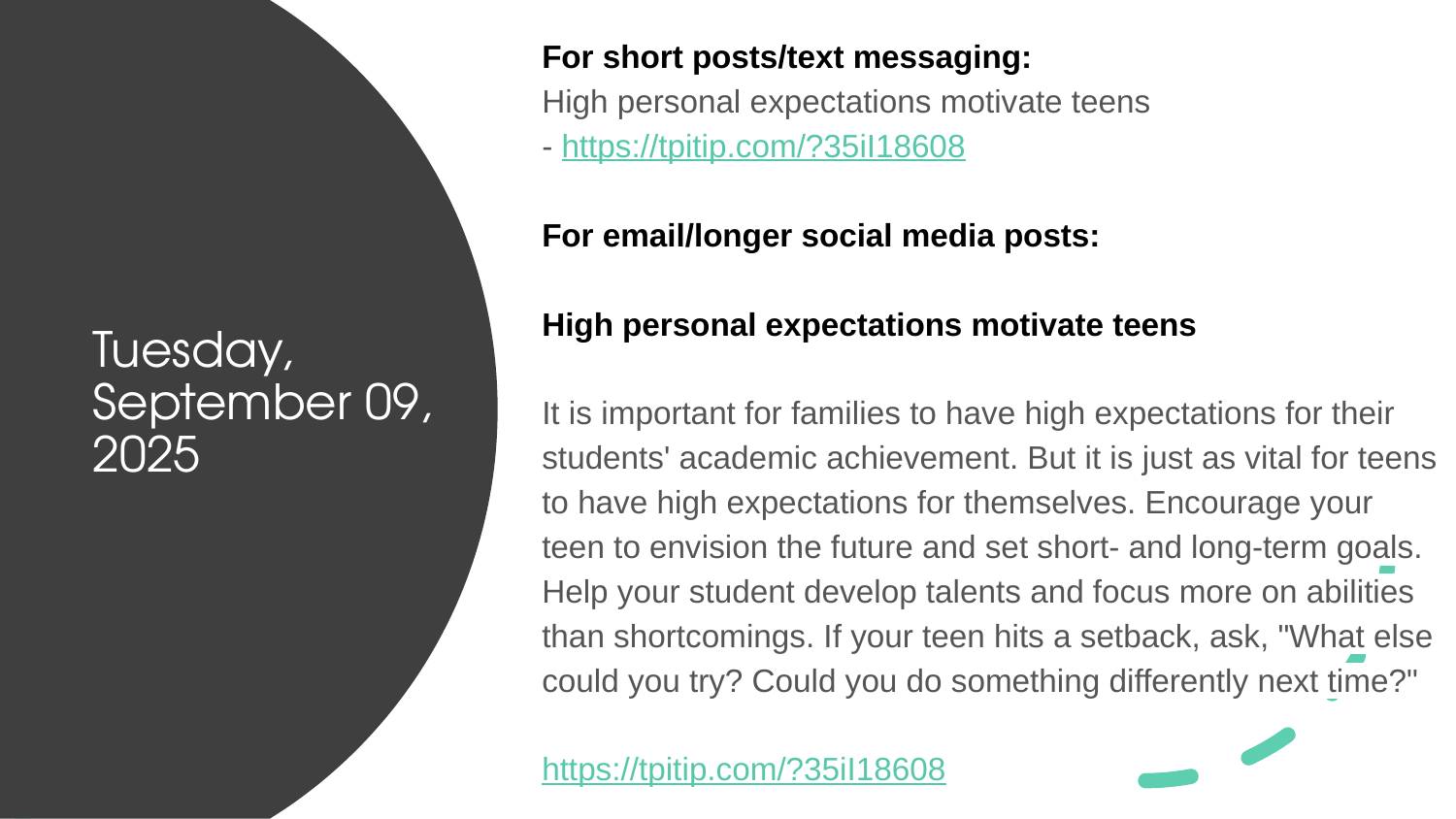

For short posts/text messaging:
High personal expectations motivate teens
- https://tpitip.com/?35iI18608

For email/longer social media posts:

High personal expectations motivate teens

It is important for families to have high expectations for their students' academic achievement. But it is just as vital for teens to have high expectations for themselves. Encourage your teen to envision the future and set short- and long-term goals. Help your student develop talents and focus more on abilities than shortcomings. If your teen hits a setback, ask, "What else could you try? Could you do something differently next time?"

https://tpitip.com/?35iI18608
# Tuesday, September 09, 2025